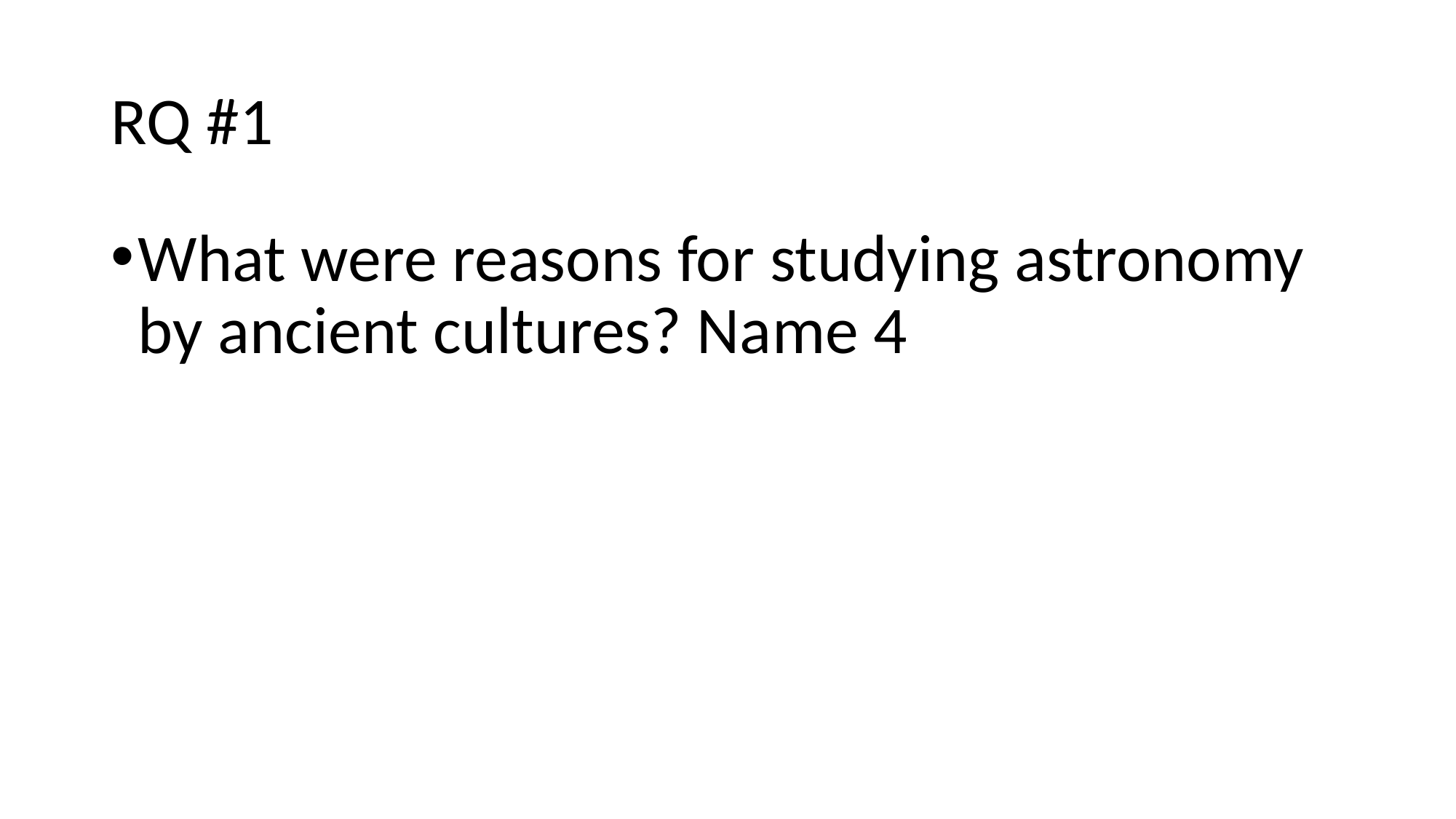

# RQ #1
What were reasons for studying astronomy by ancient cultures? Name 4